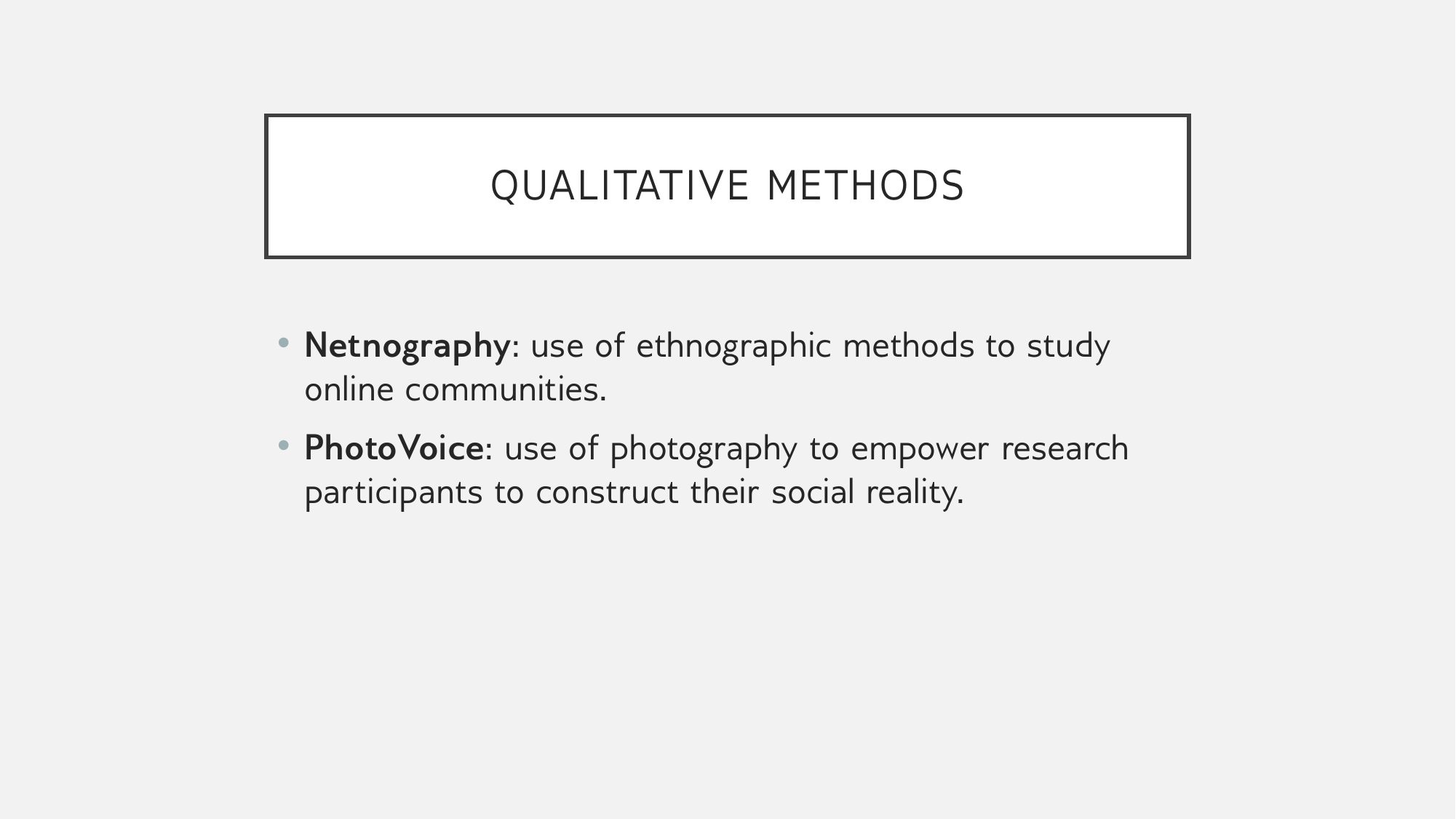

# Qualitative Methods
Netnography: use of ethnographic methods to study online communities.
PhotoVoice: use of photography to empower research participants to construct their social reality.